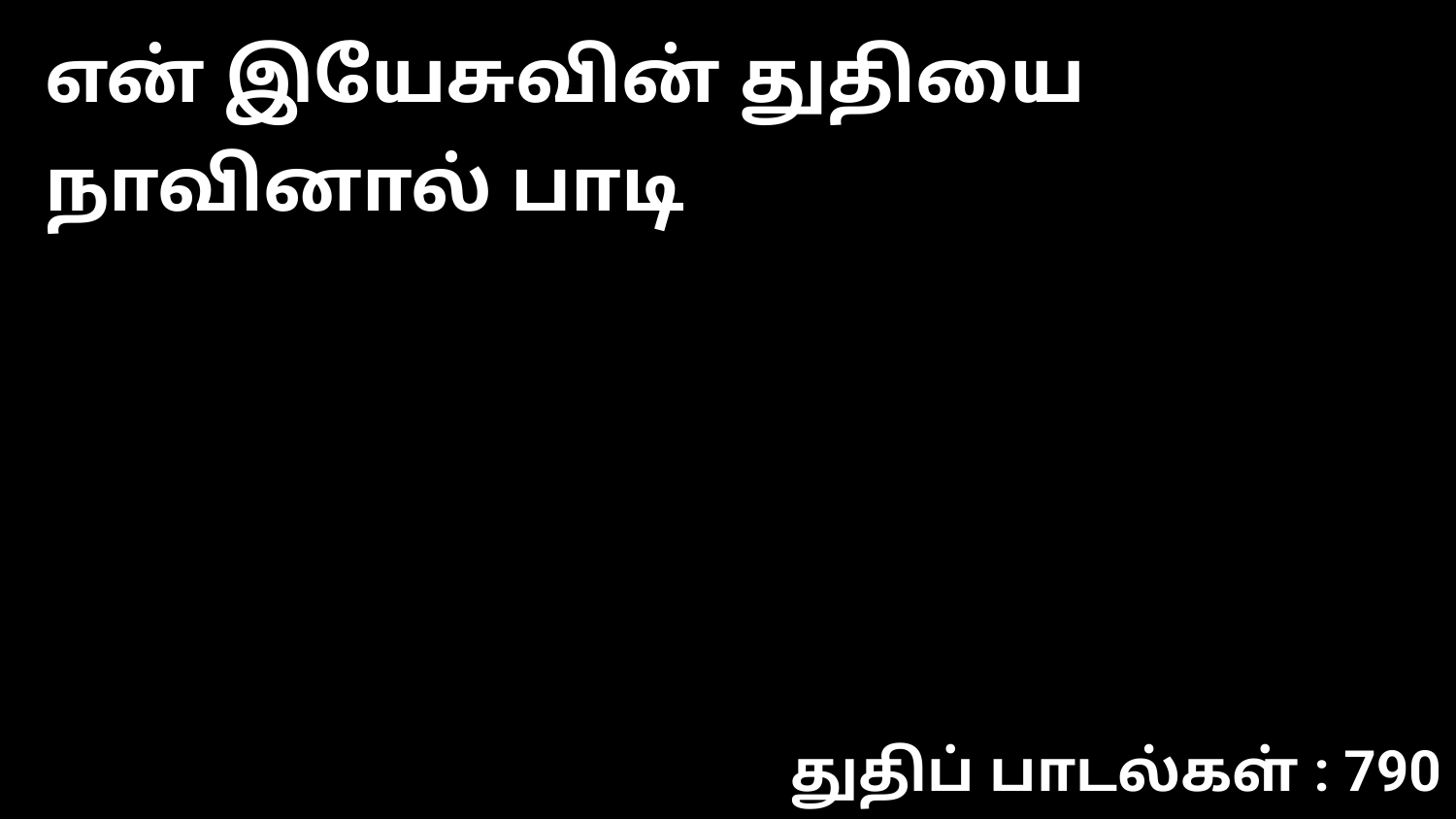

என் இயேசுவின் துதியை நாவினால் பாடி
துதிப் பாடல்கள் : 790